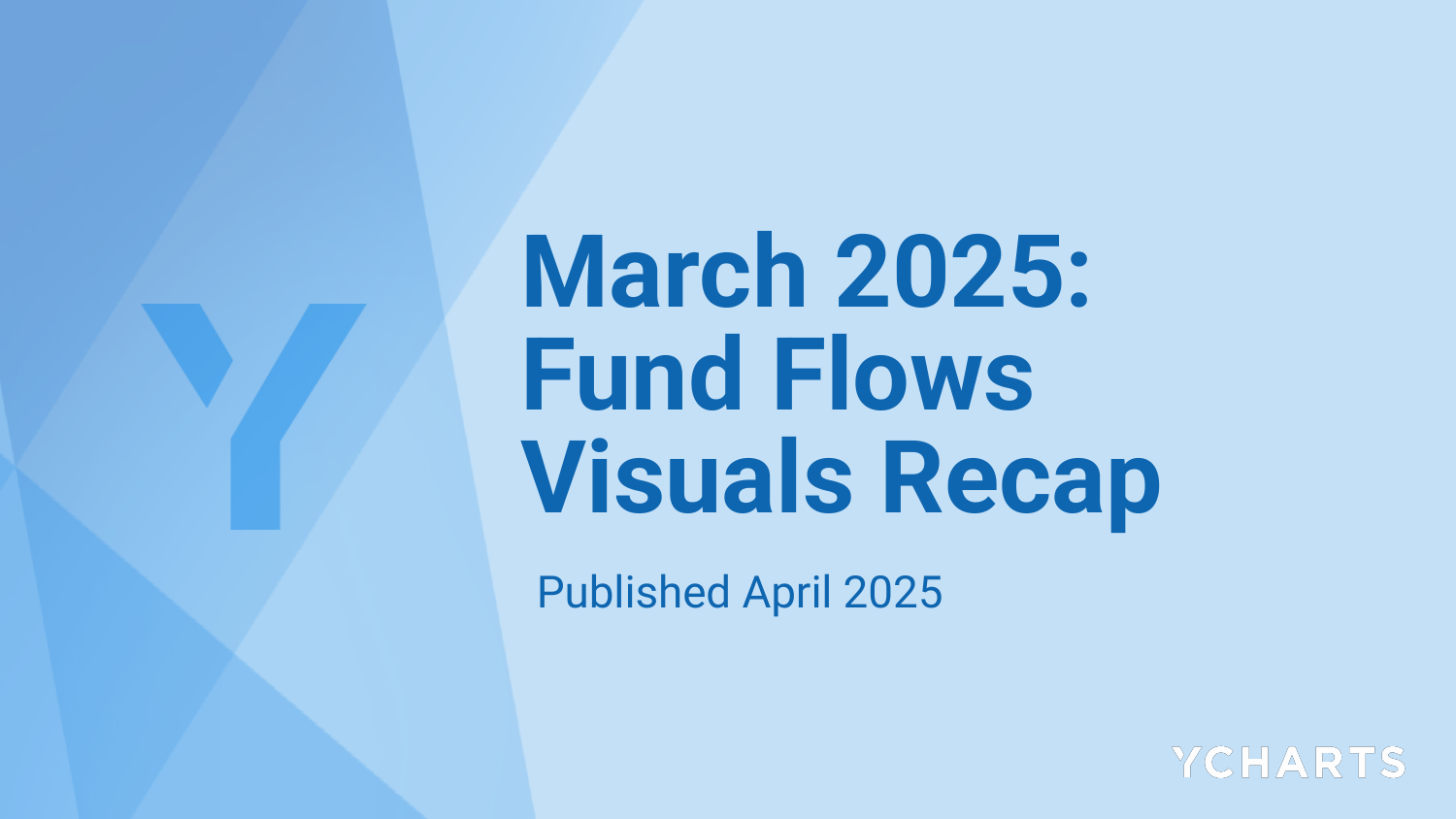

# March 2025: Fund Flows Visuals Recap
Published April 2025